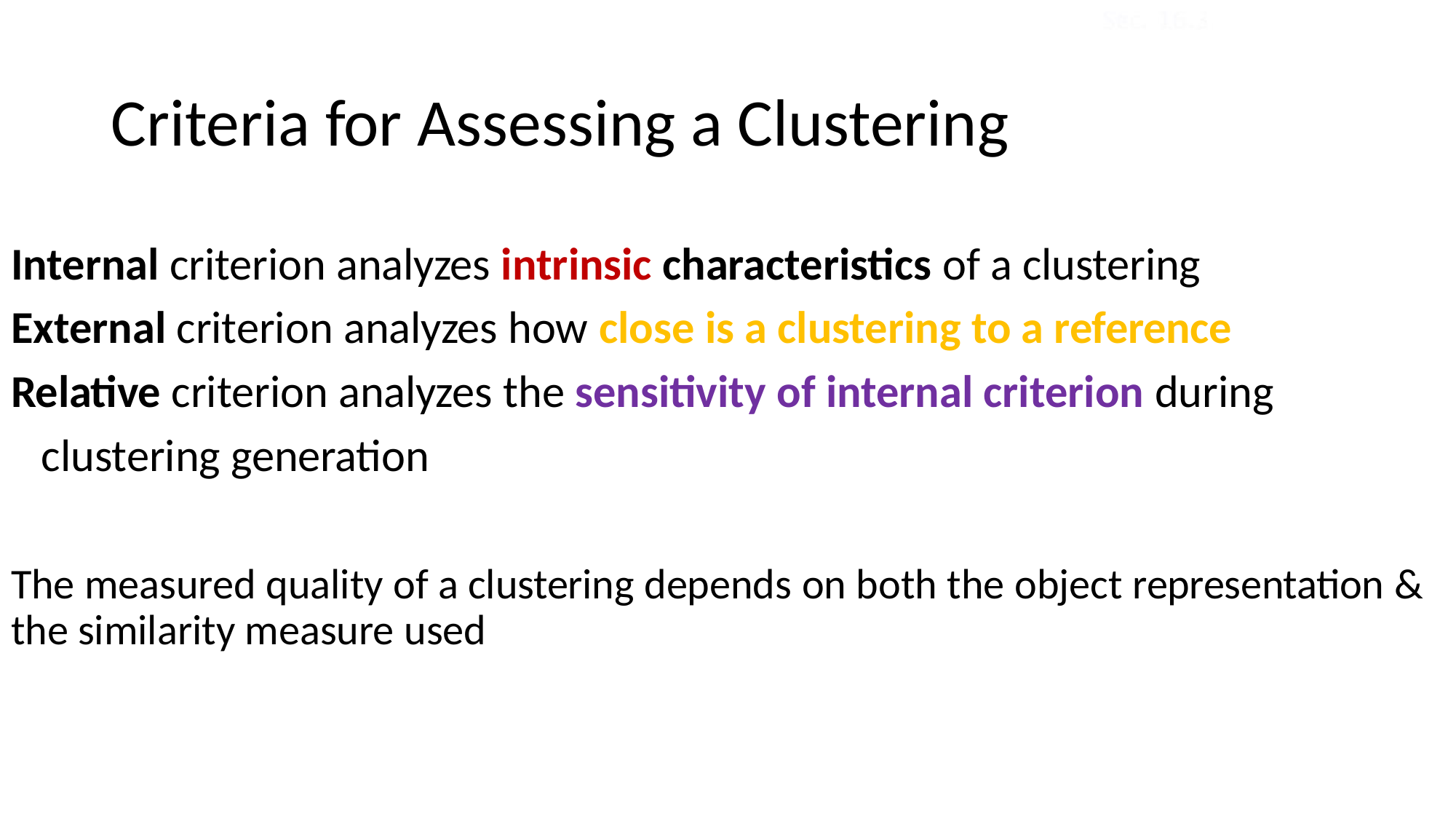

Criteria for Assessing a Clustering
Internal criterion analyzes intrinsic characteristics of a clustering
External criterion analyzes how close is a clustering to a reference
Relative criterion analyzes the sensitivity of internal criterion during
clustering generation
The measured quality of a clustering depends on both the object representation &
the similarity measure used